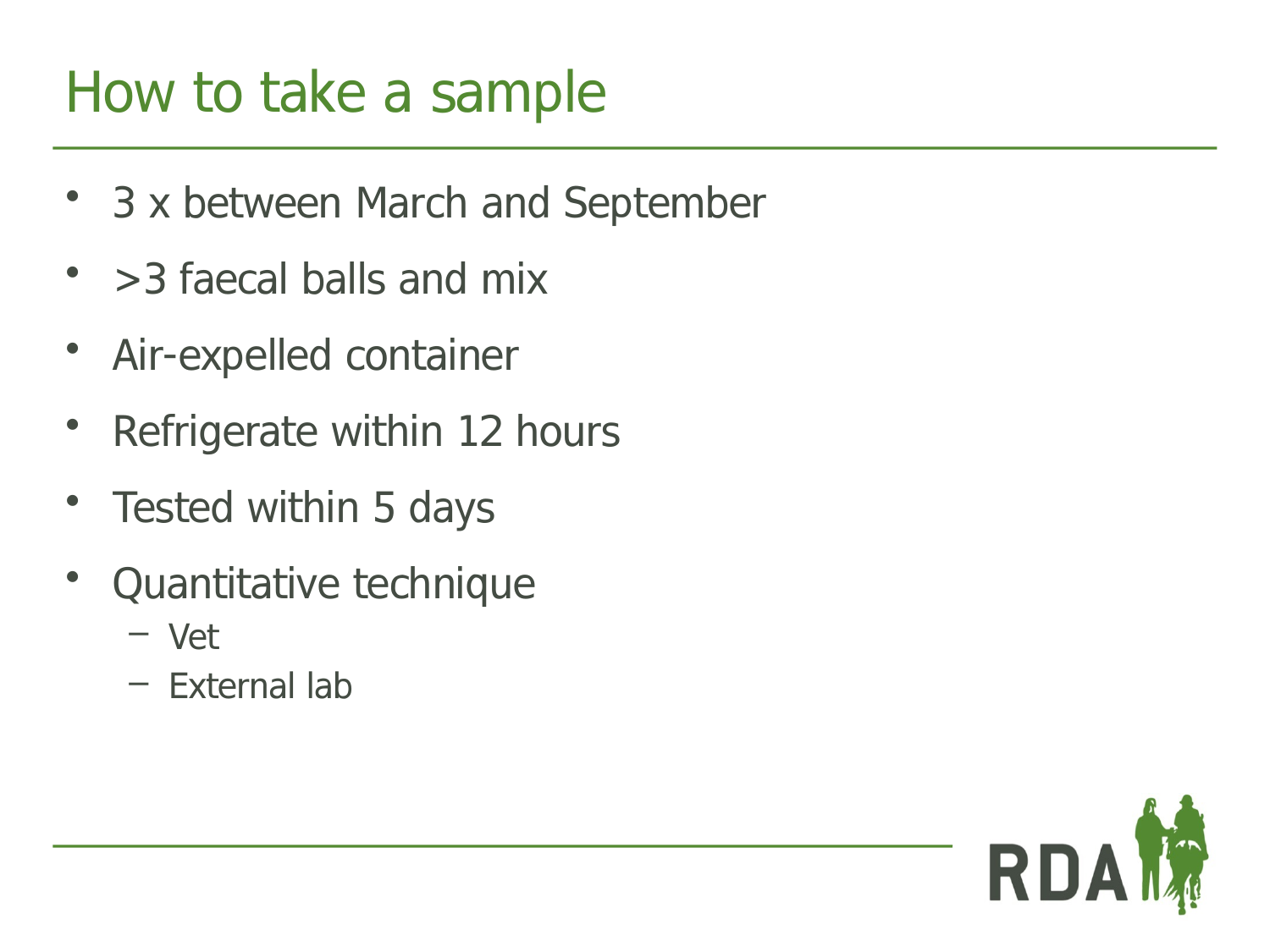

# How to take a sample
3 x between March and September
>3 faecal balls and mix
Air-expelled container
Refrigerate within 12 hours
Tested within 5 days
Quantitative technique
Vet
External lab